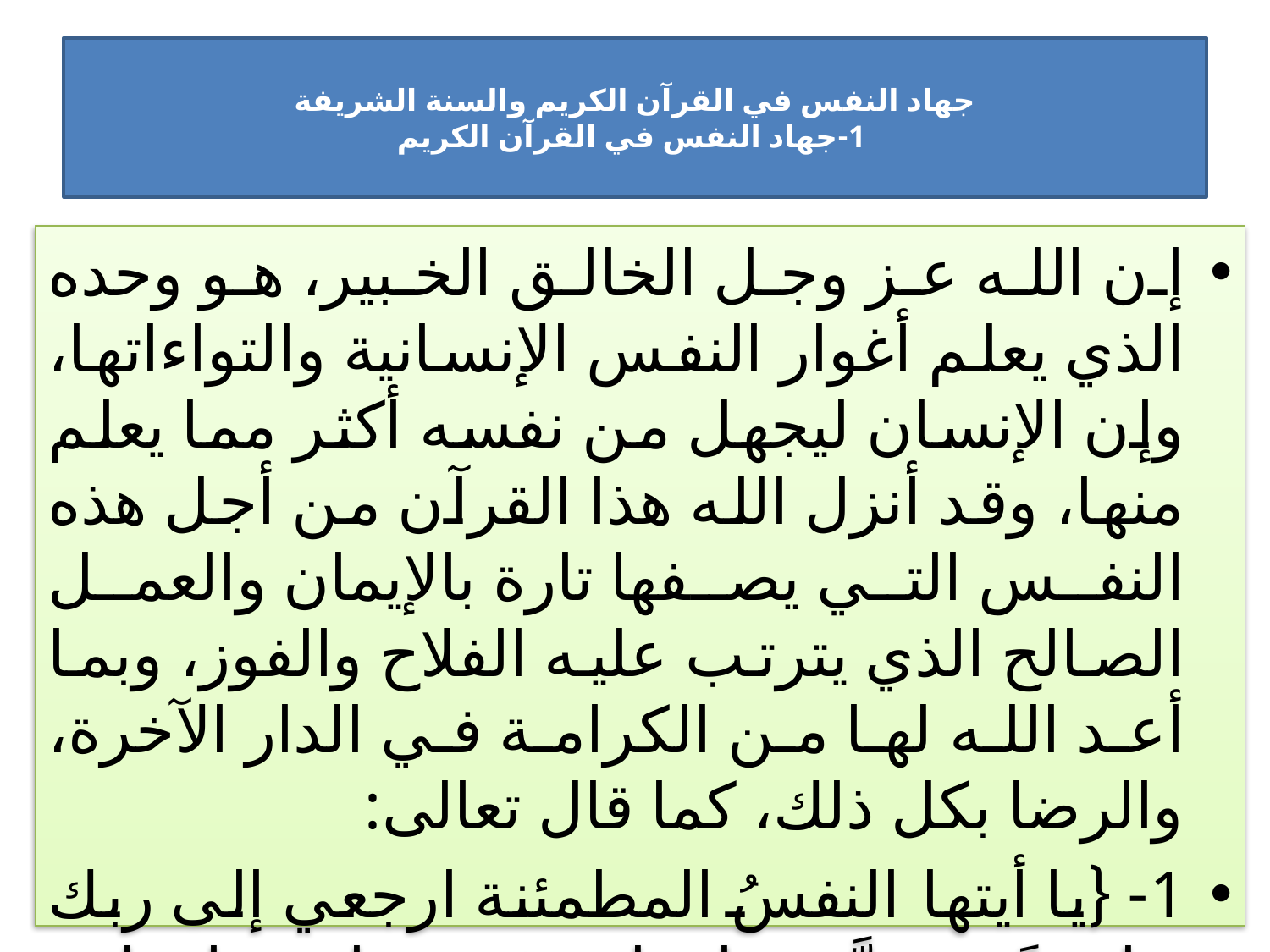

# جهاد النفس في القرآن الكريم والسنة الشريفة 1-جهاد النفس في القرآن الكريم
إن الله عز وجل الخالق الخبير، هو وحده الذي يعلم أغوار النفس الإنسانية والتواءاتها، وإن الإنسان ليجهل من نفسه أكثر مما يعلم منها، وقد أنزل الله هذا القرآن من أجل هذه النفس التي يصفها تارة بالإيمان والعمل الصالح الذي يترتب عليه الفلاح والفوز، وبما أعد الله لها من الكرامة في الدار الآخرة، والرضا بكل ذلك، كما قال تعالى:
1- {يا أيتها النفسُ المطمئنة ارجعي إلى ربك راضيةً مرضيَّة، فادخلي في عبادي وادخلي جنَّتي(سورة  الفجر: 27-30) .